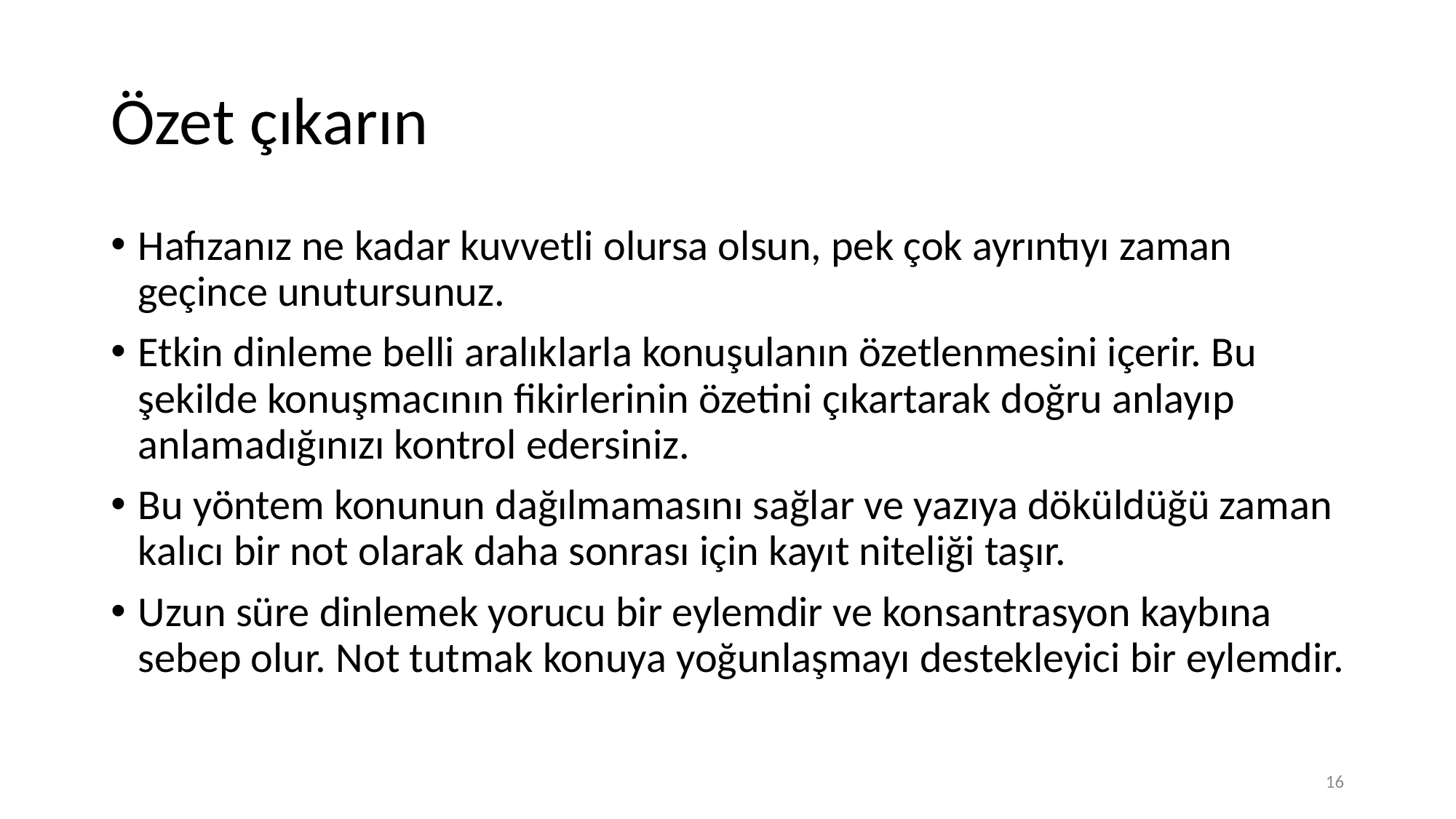

# Özet çıkarın
Hafızanız ne kadar kuvvetli olursa olsun, pek çok ayrıntıyı zaman geçince unutursunuz.
Etkin dinleme belli aralıklarla konuşulanın özetlenmesini içerir. Bu şekilde konuşmacının fikirlerinin özetini çıkartarak doğru anlayıp anlamadığınızı kontrol edersiniz.
Bu yöntem konunun dağılmamasını sağlar ve yazıya döküldüğü zaman kalıcı bir not olarak daha sonrası için kayıt niteliği taşır.
Uzun süre dinlemek yorucu bir eylemdir ve konsantrasyon kaybına sebep olur. Not tutmak konuya yoğunlaşmayı destekleyici bir eylemdir.
16